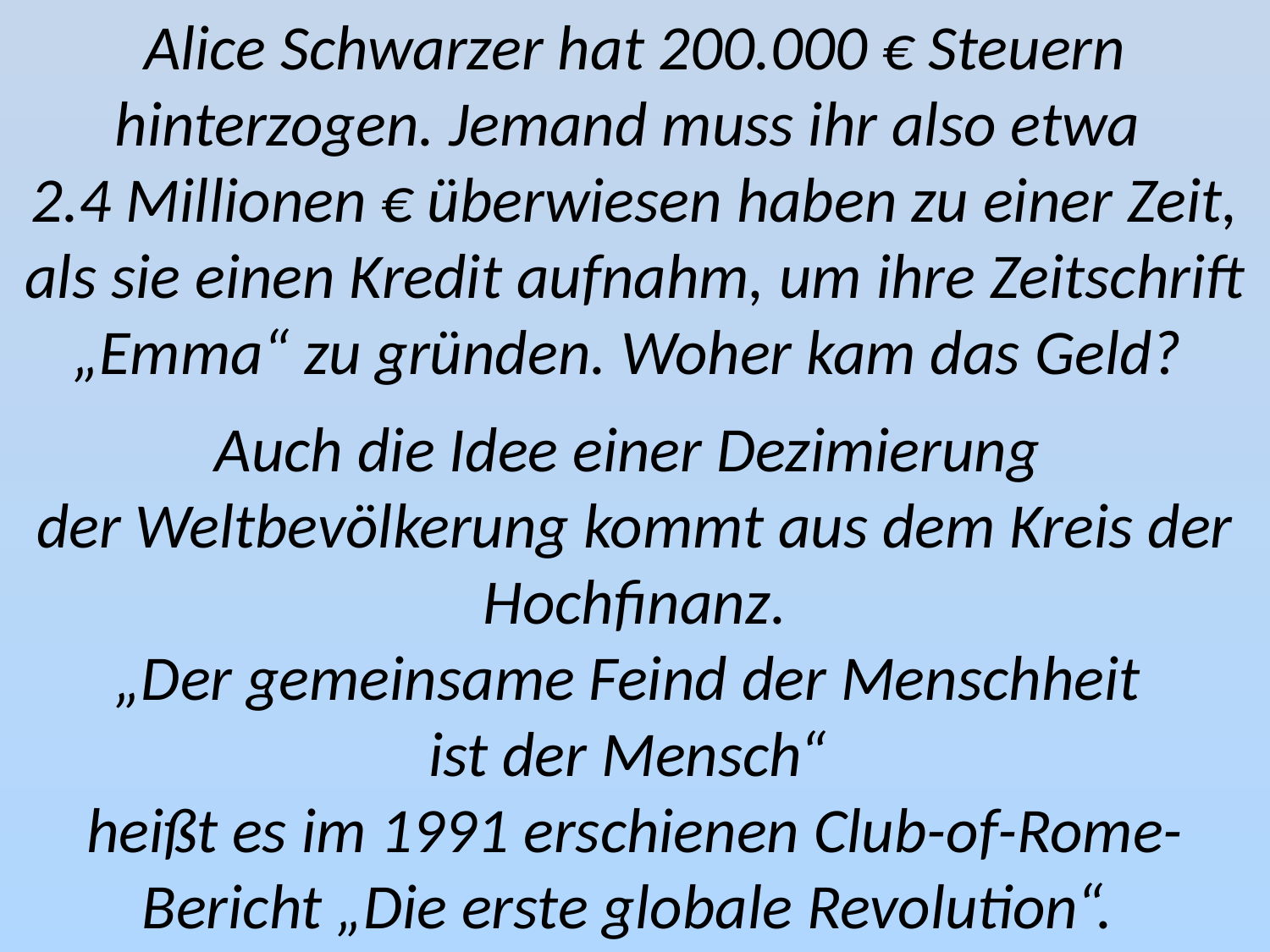

Alice Schwarzer hat 200.000 € Steuern hinterzogen. Jemand muss ihr also etwa
2.4 Millionen € überwiesen haben zu einer Zeit,
als sie einen Kredit aufnahm, um ihre Zeitschrift „Emma“ zu gründen. Woher kam das Geld?

Auch die Idee einer Dezimierung
der Weltbevölkerung kommt aus dem Kreis der Hochfinanz.
„Der gemeinsame Feind der Menschheit
ist der Mensch“
heißt es im 1991 erschienen Club-of-Rome-Bericht „Die erste globale Revolution“.